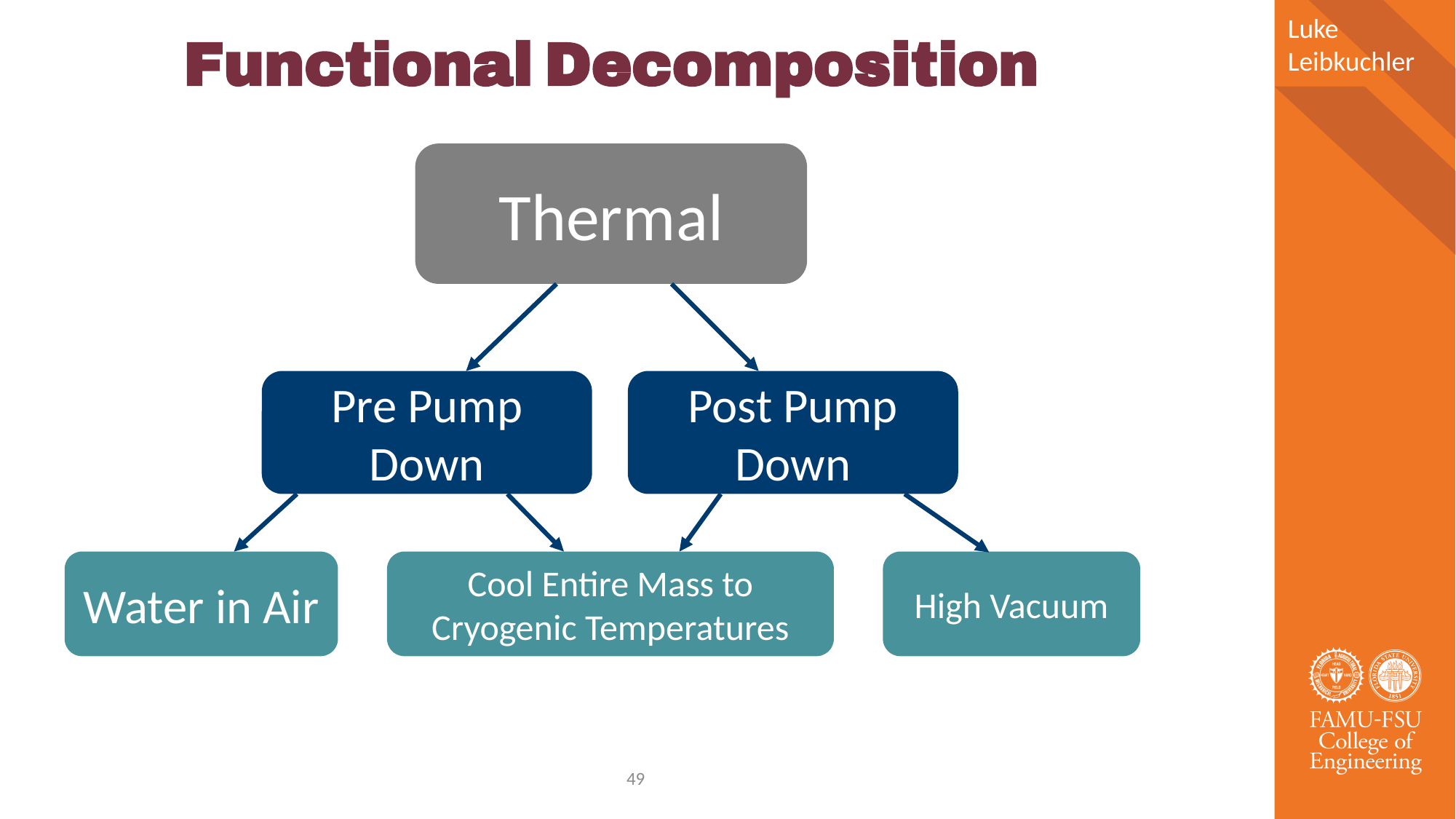

Luke Leibkuchler
Functional Decomposition
Thermal
Pre Pump Down
Post Pump Down
Water in Air
Cool Entire Mass to Cryogenic Temperatures
High Vacuum

49